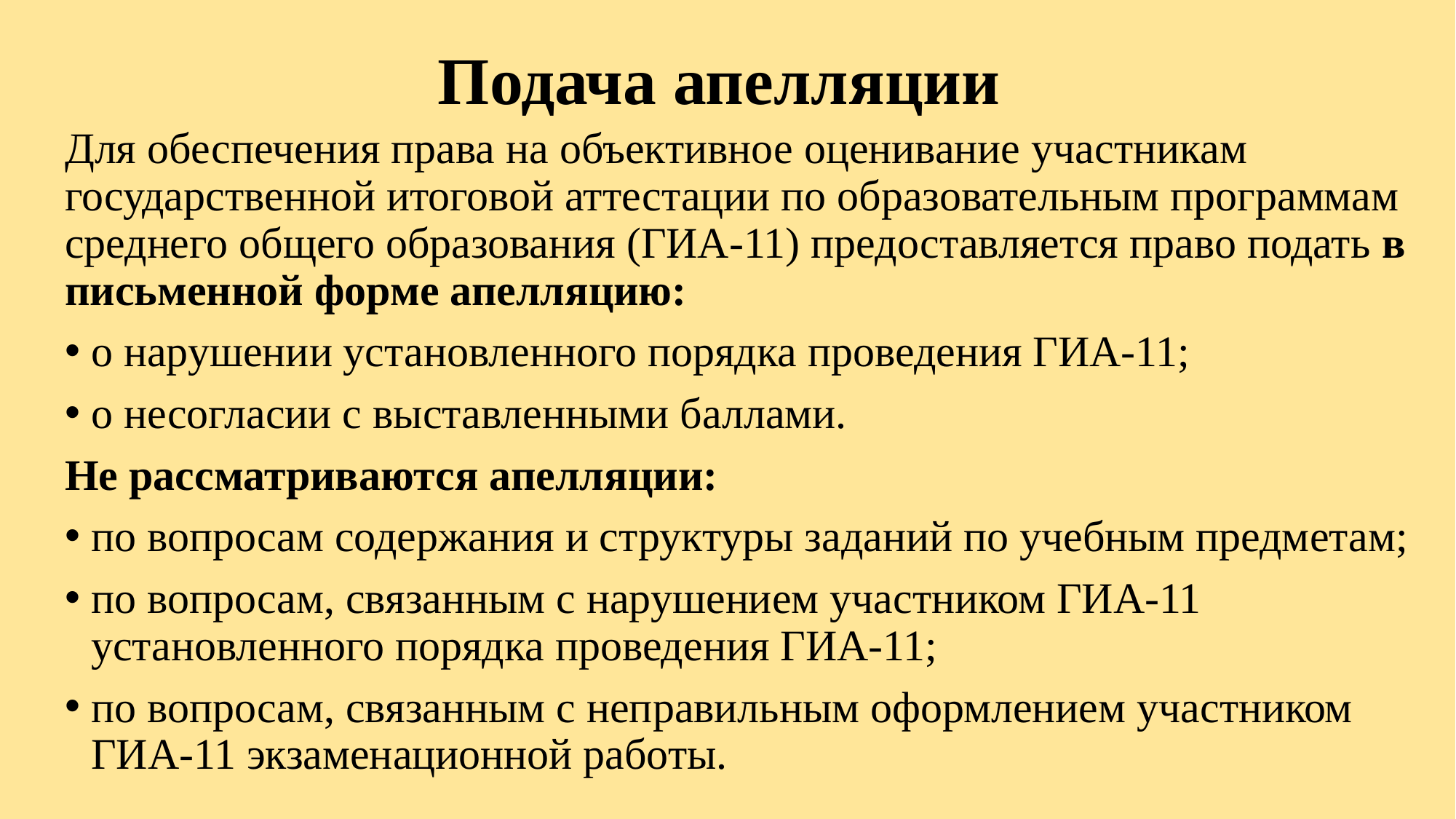

# Подача апелляции
Для обеспечения права на объективное оценивание участникам государственной итоговой аттестации по образовательным программам среднего общего образования (ГИА-11) предоставляется право подать в письменной форме апелляцию:
о нарушении установленного порядка проведения ГИА-11;
о несогласии с выставленными баллами.
Не рассматриваются апелляции:
по вопросам содержания и структуры заданий по учебным предметам;
по вопросам, связанным с нарушением участником ГИА-11 установленного порядка проведения ГИА-11;
по вопросам, связанным с неправильным оформлением участником ГИА-11 экзаменационной работы.